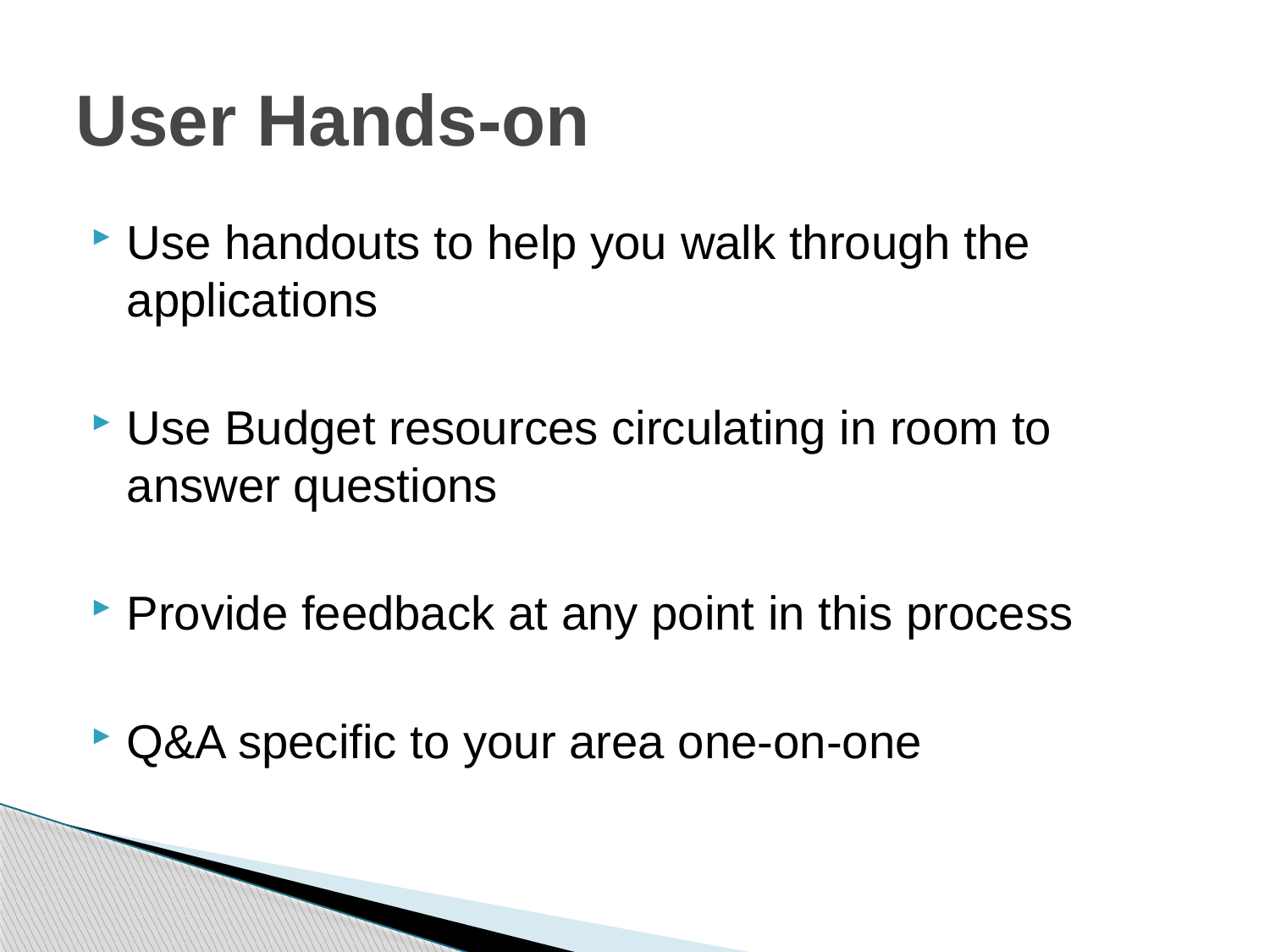

# User Hands-on
Use handouts to help you walk through the applications

Use Budget resources circulating in room to answer questions

Provide feedback at any point in this process

Q&A specific to your area one-on-one